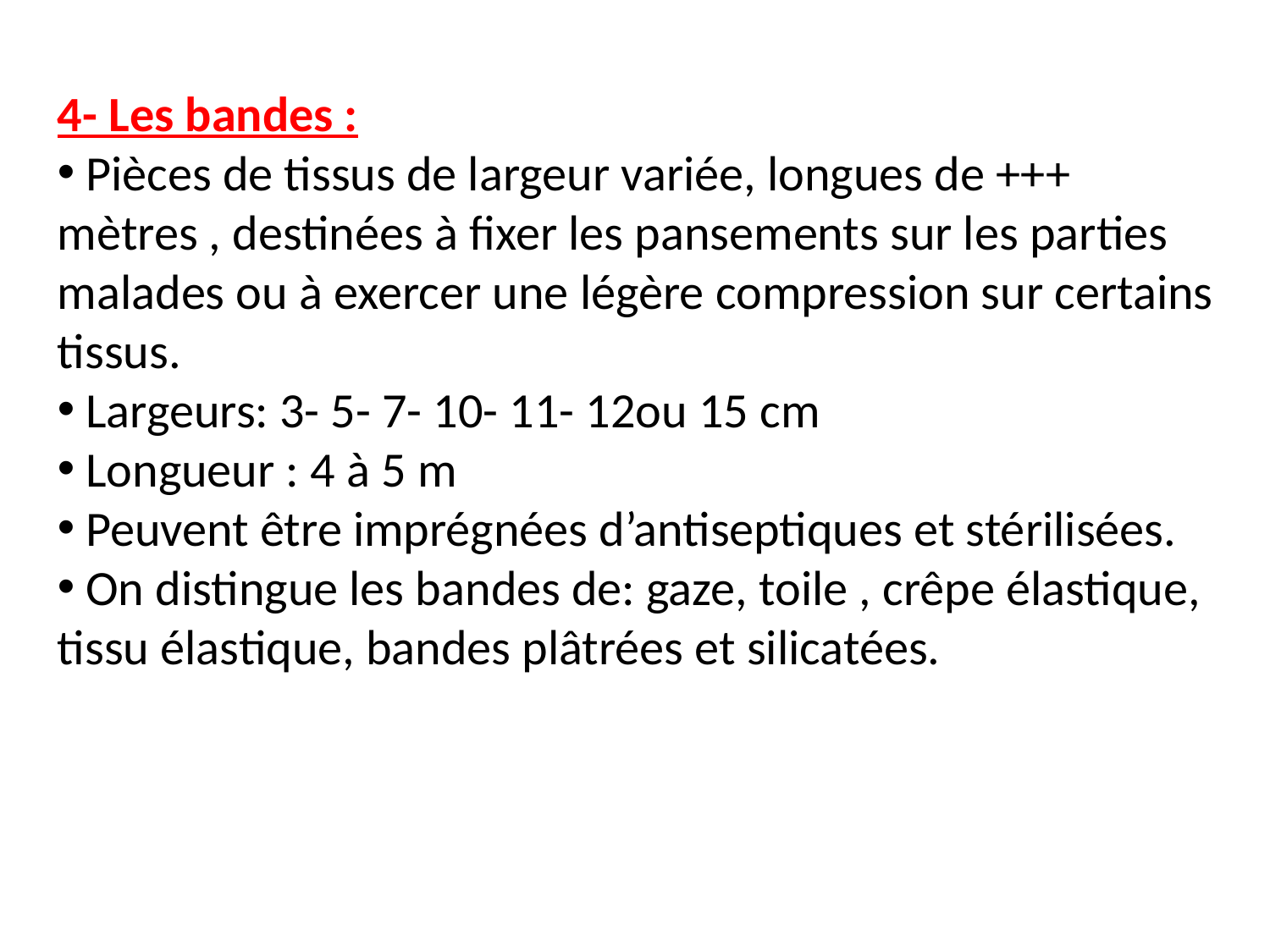

4- Les bandes :
 Pièces de tissus de largeur variée, longues de +++ mètres , destinées à fixer les pansements sur les parties malades ou à exercer une légère compression sur certains tissus.
 Largeurs: 3- 5- 7- 10- 11- 12ou 15 cm
 Longueur : 4 à 5 m
 Peuvent être imprégnées d’antiseptiques et stérilisées.
 On distingue les bandes de: gaze, toile , crêpe élastique, tissu élastique, bandes plâtrées et silicatées.